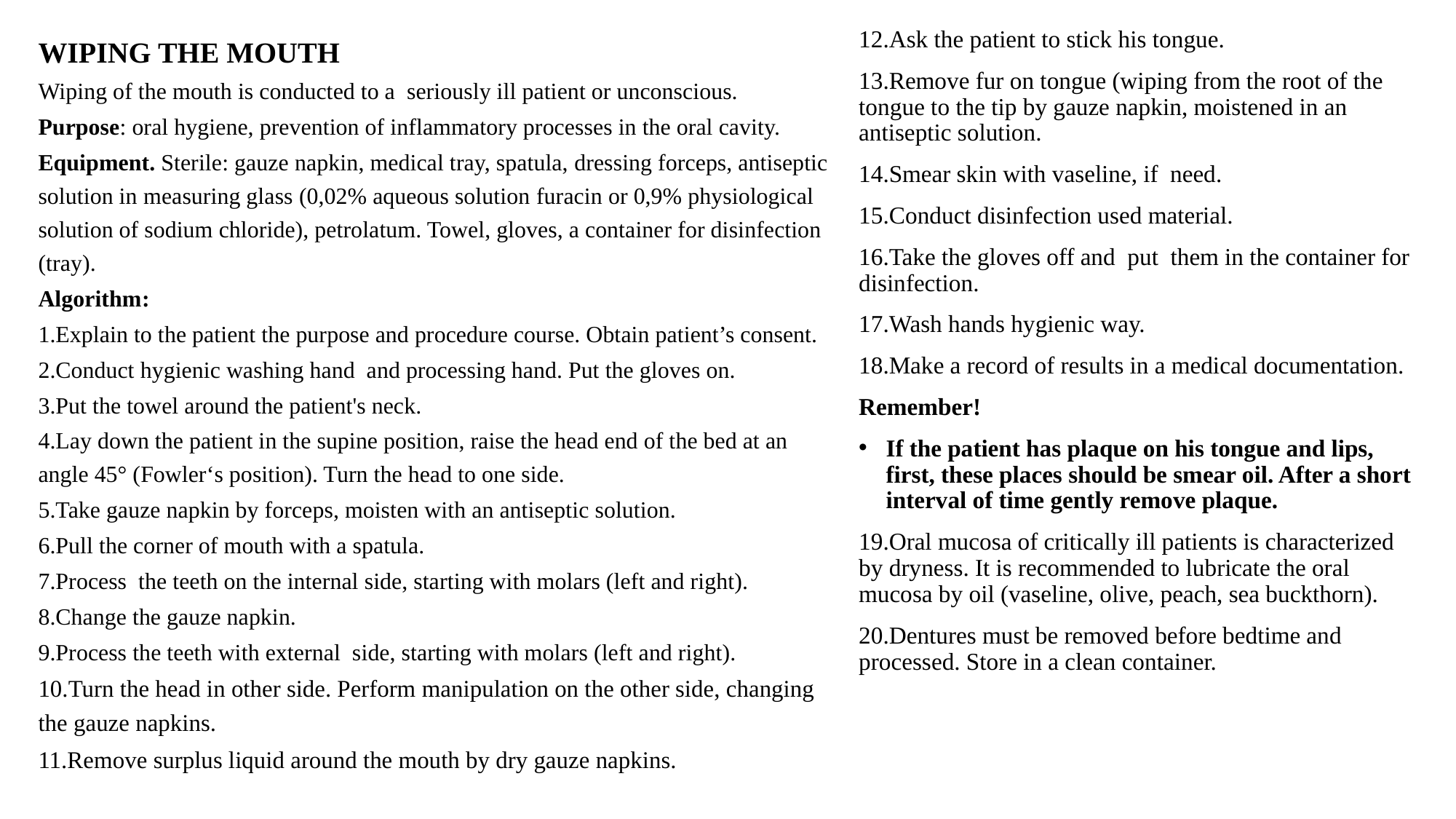

WIPING THE MOUTH
Wiping of the mouth is conducted to a  seriously ill patient or unconscious.
Purpose: oral hygiene, prevention of inflammatory processes in the oral cavity.
Equipment. Sterile: gauze napkin, medical tray, spatula, dressing forceps, antiseptic solution in measuring glass (0,02% aqueous solution furacin or 0,9% physiological solution of sodium chloride), petrolatum. Towel, gloves, a container for disinfection (tray).
Algorithm:
1.Explain to the patient the purpose and procedure course. Obtain patient’s consent.
2.Conduct hygienic washing hand  and processing hand. Put the gloves on.
3.Put the towel around the patient's neck.
4.Lay down the patient in the supine position, raise the head end of the bed at an angle 45° (Fowler‘s position). Turn the head to one side.
5.Take gauze napkin by forceps, moisten with an antiseptic solution.
6.Pull the corner of mouth with a spatula.
7.Process  the teeth on the internal side, starting with molars (left and right).
8.Change the gauze napkin.
9.Process the teeth with external  side, starting with molars (left and right).
10.Turn the head in other side. Perform manipulation on the other side, changing the gauze napkins.
11.Remove surplus liquid around the mouth by dry gauze napkins.

12.Ask the patient to stick his tongue.
13.Remove fur on tongue (wiping from the root of the tongue to the tip by gauze napkin, moistened in an antiseptic solution.
14.Smear skin with vaseline, if  need.
15.Conduct disinfection used material.
16.Take the gloves off and  put  them in the container for disinfection.
17.Wash hands hygienic way.
18.Make a record of results in a medical documentation.
Remember!
If the patient has plaque on his tongue and lips, first, these places should be smear oil. After a short interval of time gently remove plaque.
19.Oral mucosa of critically ill patients is characterized by dryness. It is recommended to lubricate the oral mucosa by oil (vaseline, olive, peach, sea buckthorn).
20.Dentures must be removed before bedtime and processed. Store in a clean container.